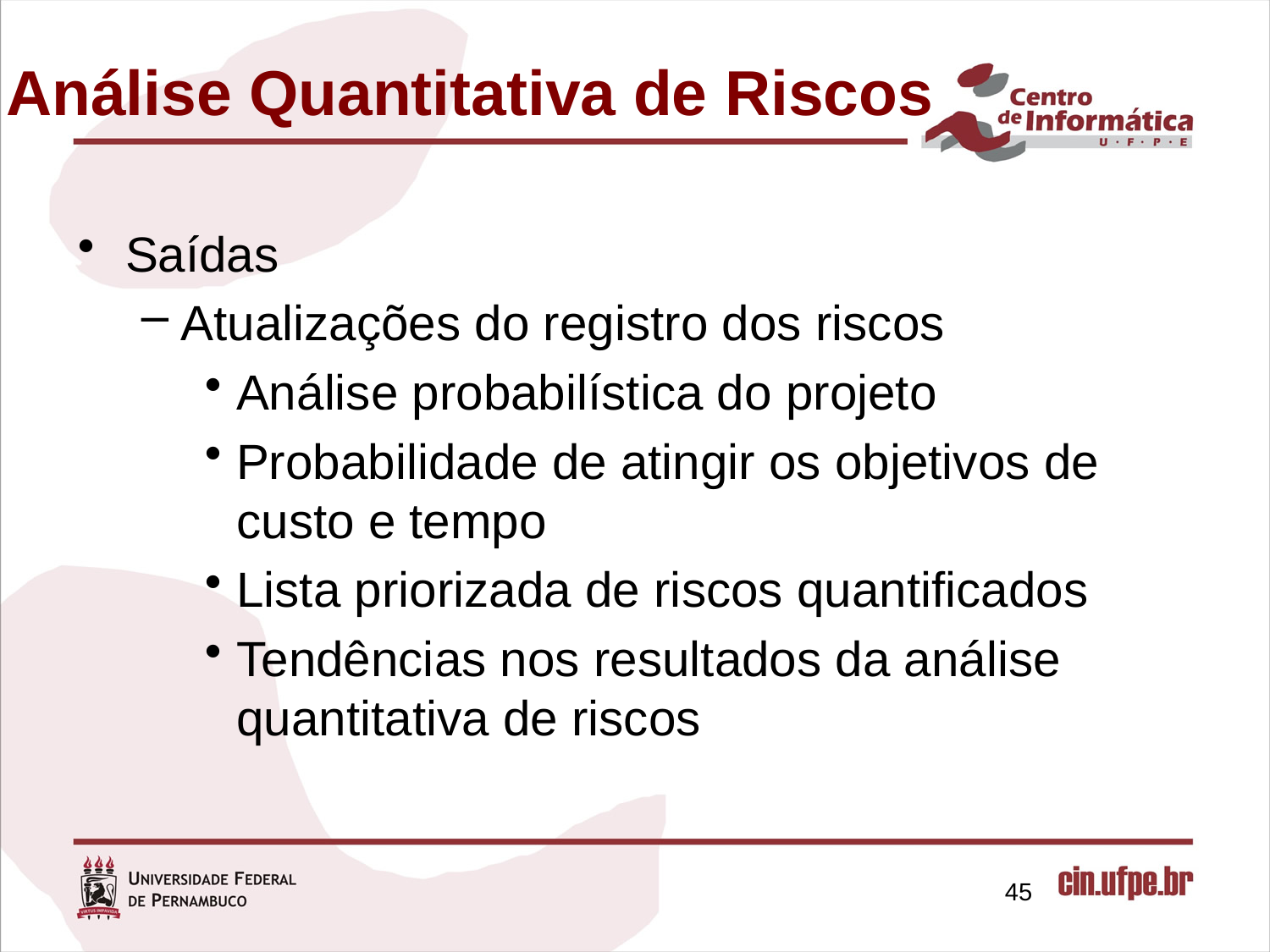

Análise Quantitativa de Riscos
Saídas
Atualizações do registro dos riscos
Análise probabilística do projeto
Probabilidade de atingir os objetivos de custo e tempo
Lista priorizada de riscos quantificados
Tendências nos resultados da análise quantitativa de riscos
45